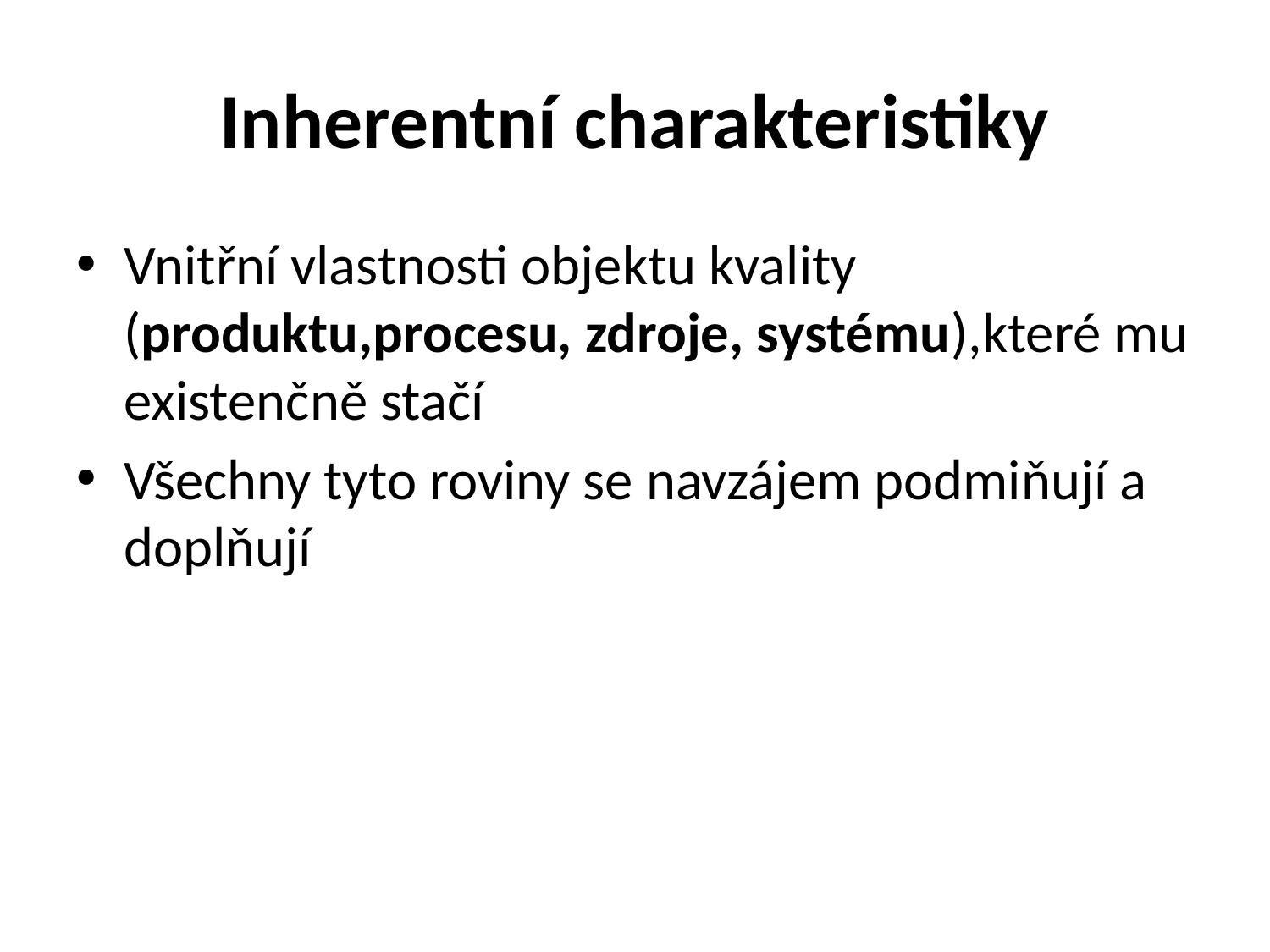

# Inherentní charakteristiky
Vnitřní vlastnosti objektu kvality (produktu,procesu, zdroje, systému),které mu existenčně stačí
Všechny tyto roviny se navzájem podmiňují a doplňují